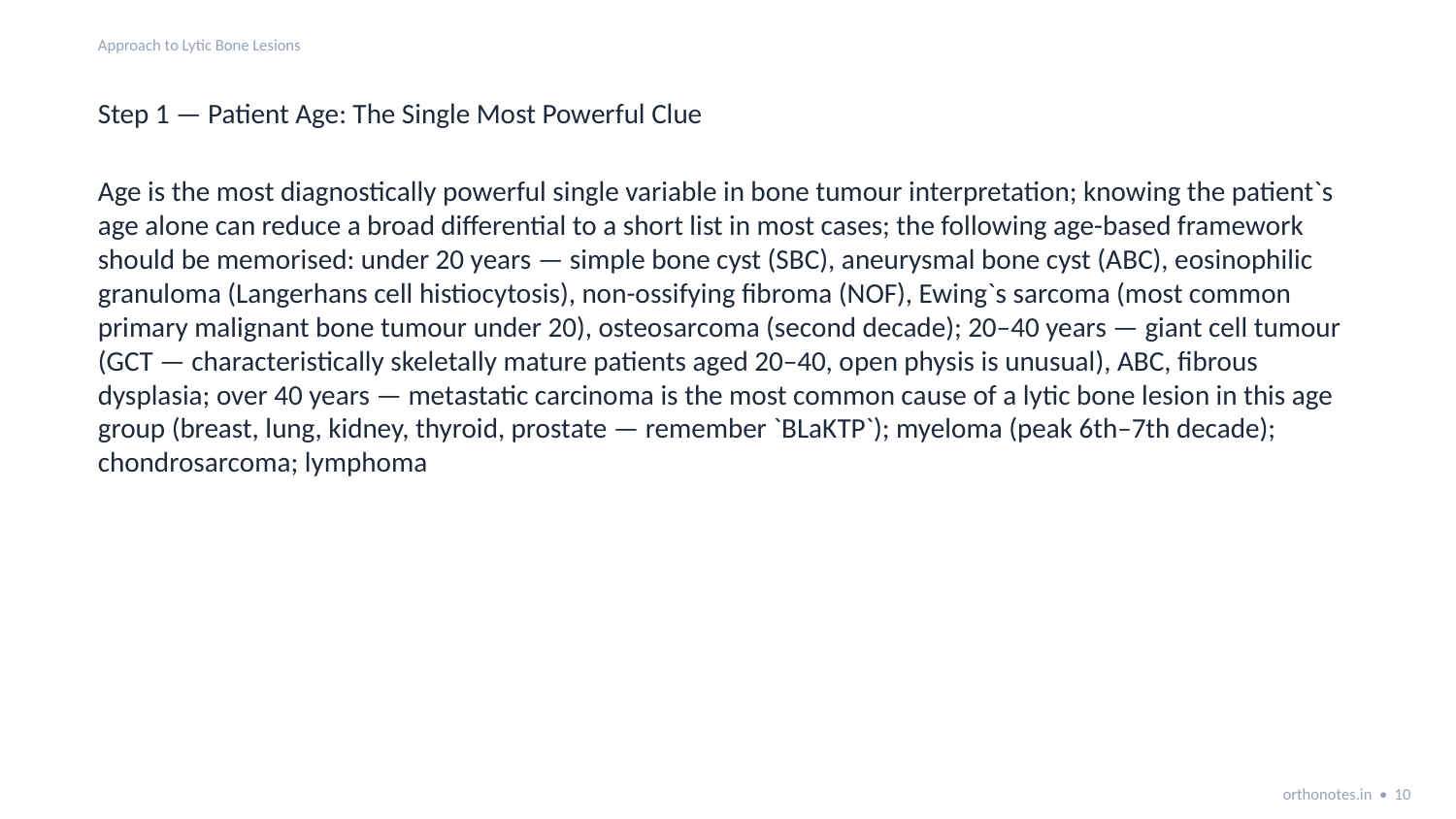

Approach to Lytic Bone Lesions
Step 1 — Patient Age: The Single Most Powerful Clue
Age is the most diagnostically powerful single variable in bone tumour interpretation; knowing the patient`s age alone can reduce a broad differential to a short list in most cases; the following age-based framework should be memorised: under 20 years — simple bone cyst (SBC), aneurysmal bone cyst (ABC), eosinophilic granuloma (Langerhans cell histiocytosis), non-ossifying fibroma (NOF), Ewing`s sarcoma (most common primary malignant bone tumour under 20), osteosarcoma (second decade); 20–40 years — giant cell tumour (GCT — characteristically skeletally mature patients aged 20–40, open physis is unusual), ABC, fibrous dysplasia; over 40 years — metastatic carcinoma is the most common cause of a lytic bone lesion in this age group (breast, lung, kidney, thyroid, prostate — remember `BLaKTP`); myeloma (peak 6th–7th decade); chondrosarcoma; lymphoma
orthonotes.in  •  10